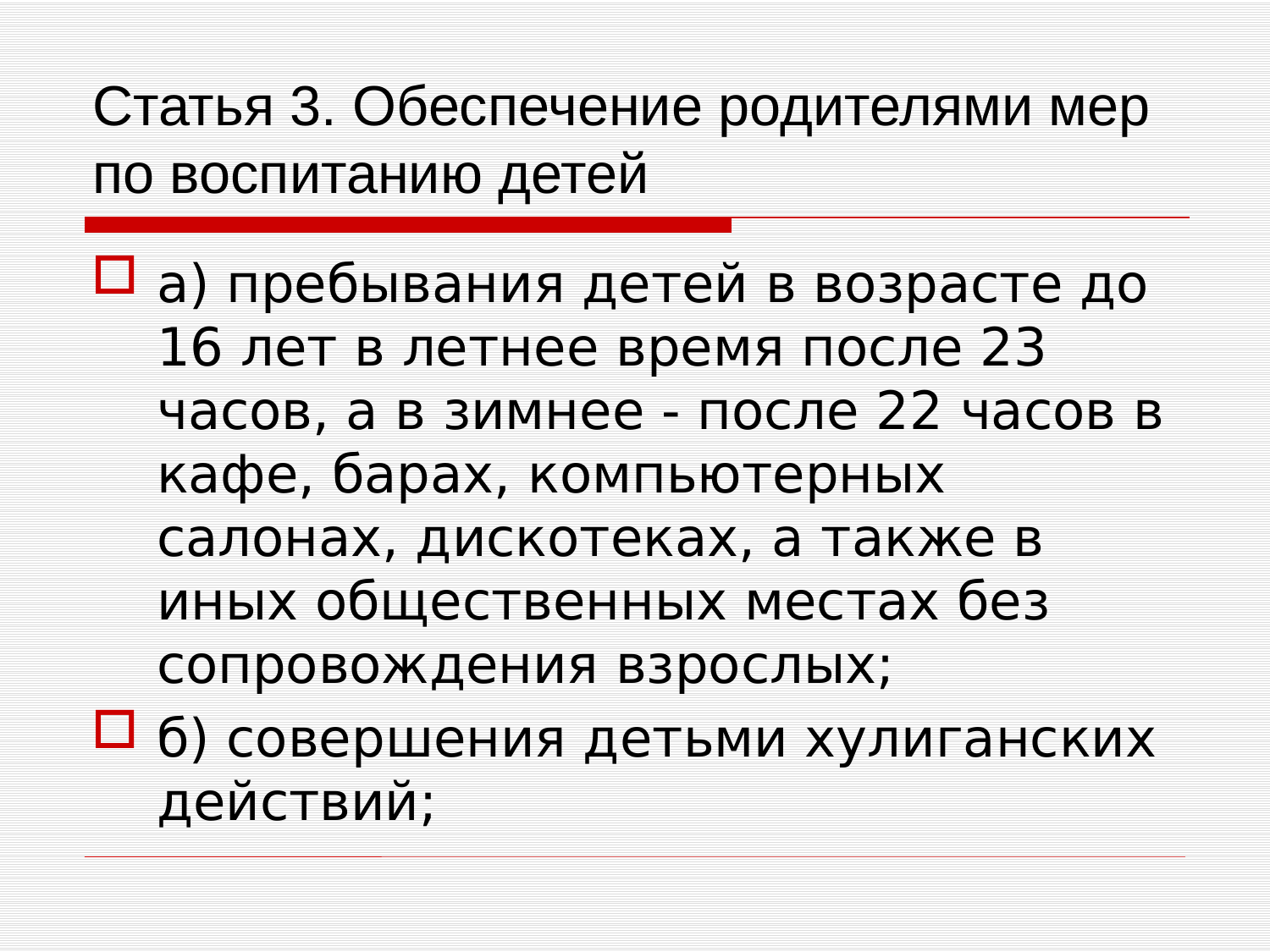

# Статья 3. Обеспечение родителями мер по воспитанию детей
а) пребывания детей в возрасте до 16 лет в летнее время после 23 часов, а в зимнее - после 22 часов в кафе, барах, компьютерных салонах, дискотеках, а также в иных общественных местах без сопровождения взрослых;
б) совершения детьми хулиганских действий;